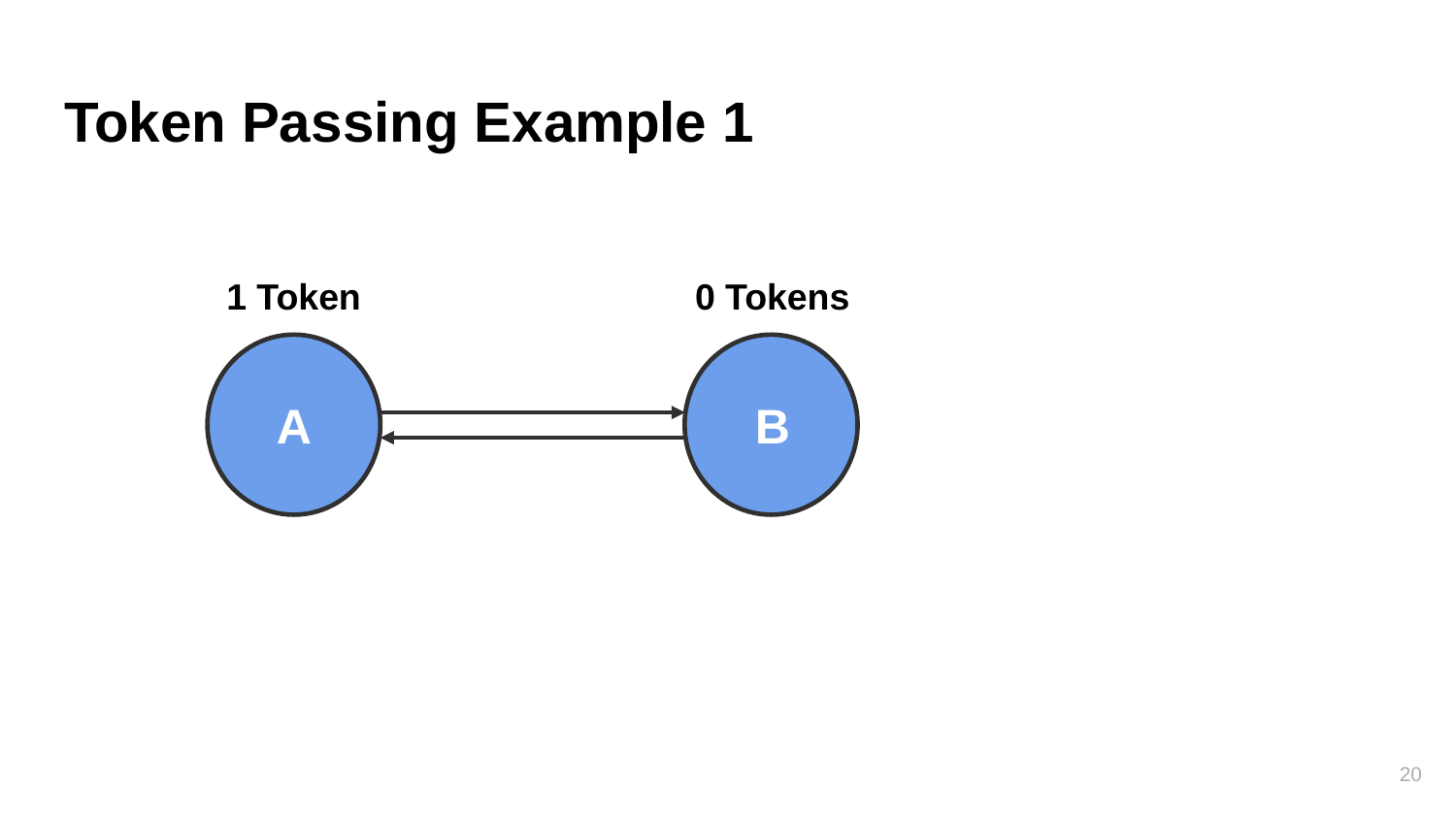

# Token Passing Example 1
1 Token
0 Tokens

A
B
20